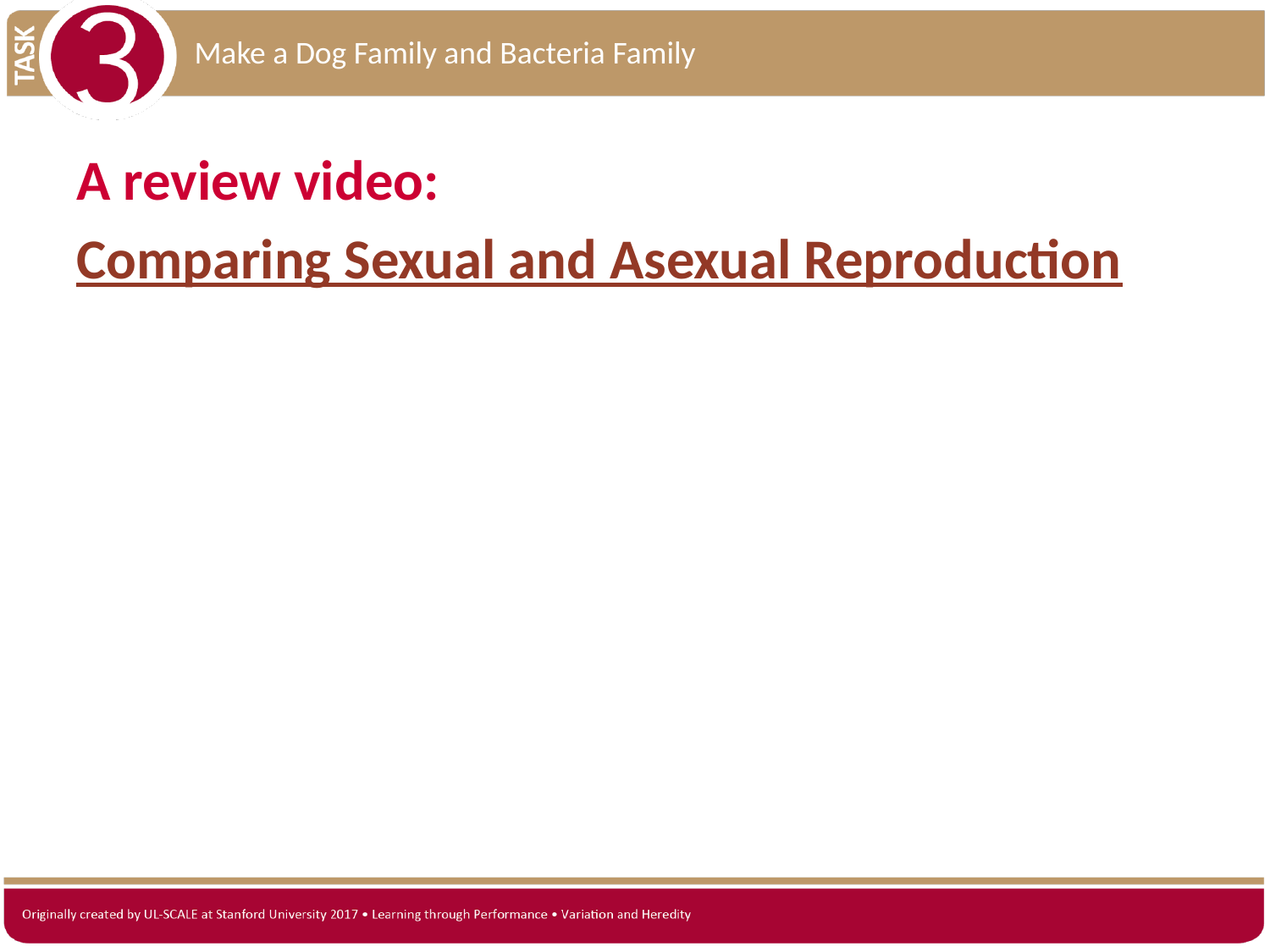

A review video:
Comparing Sexual and Asexual Reproduction